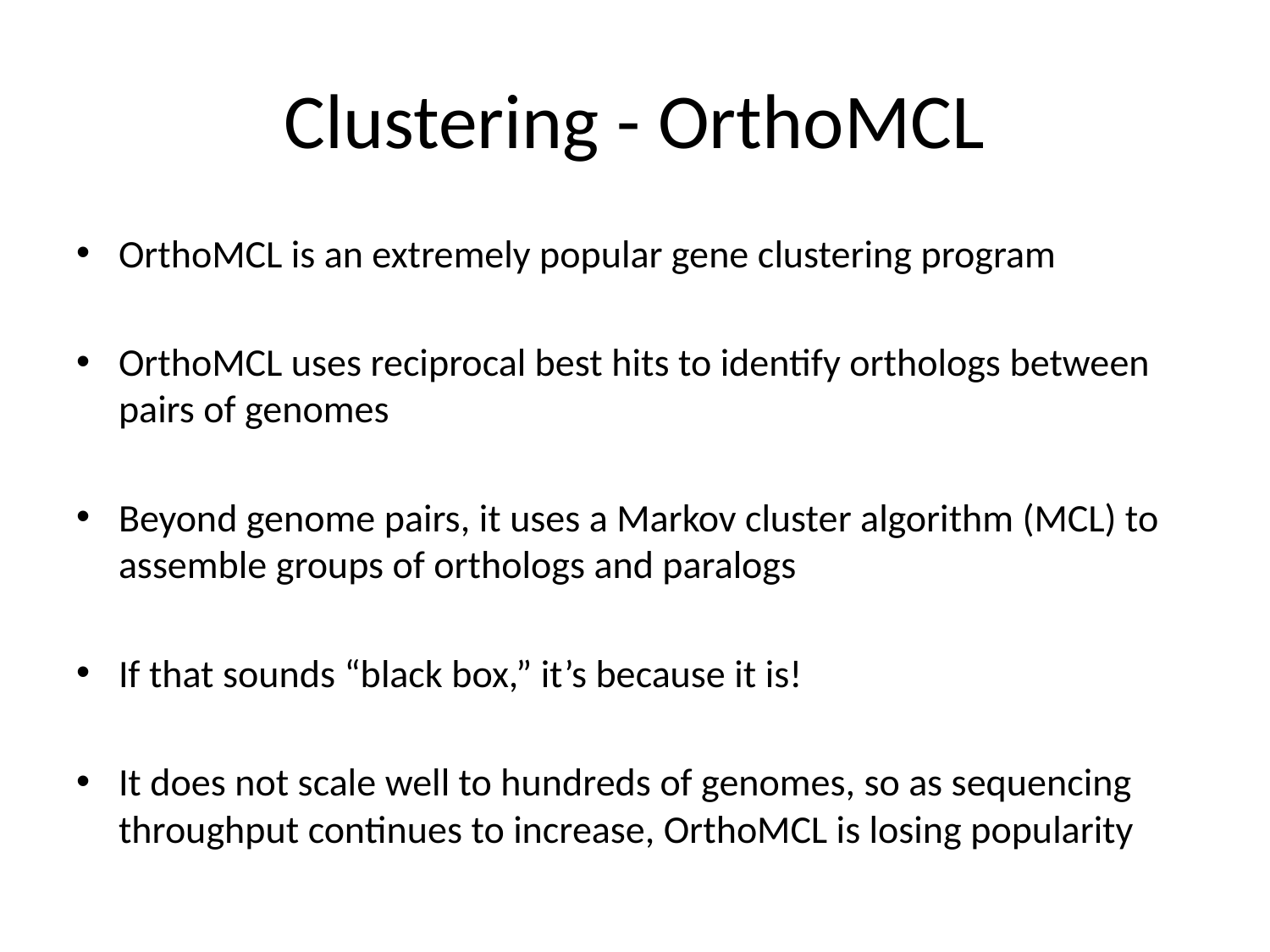

# Clustering - OrthoMCL
OrthoMCL is an extremely popular gene clustering program

OrthoMCL uses reciprocal best hits to identify orthologs between pairs of genomes

Beyond genome pairs, it uses a Markov cluster algorithm (MCL) to assemble groups of orthologs and paralogs

If that sounds “black box,” it’s because it is!

It does not scale well to hundreds of genomes, so as sequencing throughput continues to increase, OrthoMCL is losing popularity